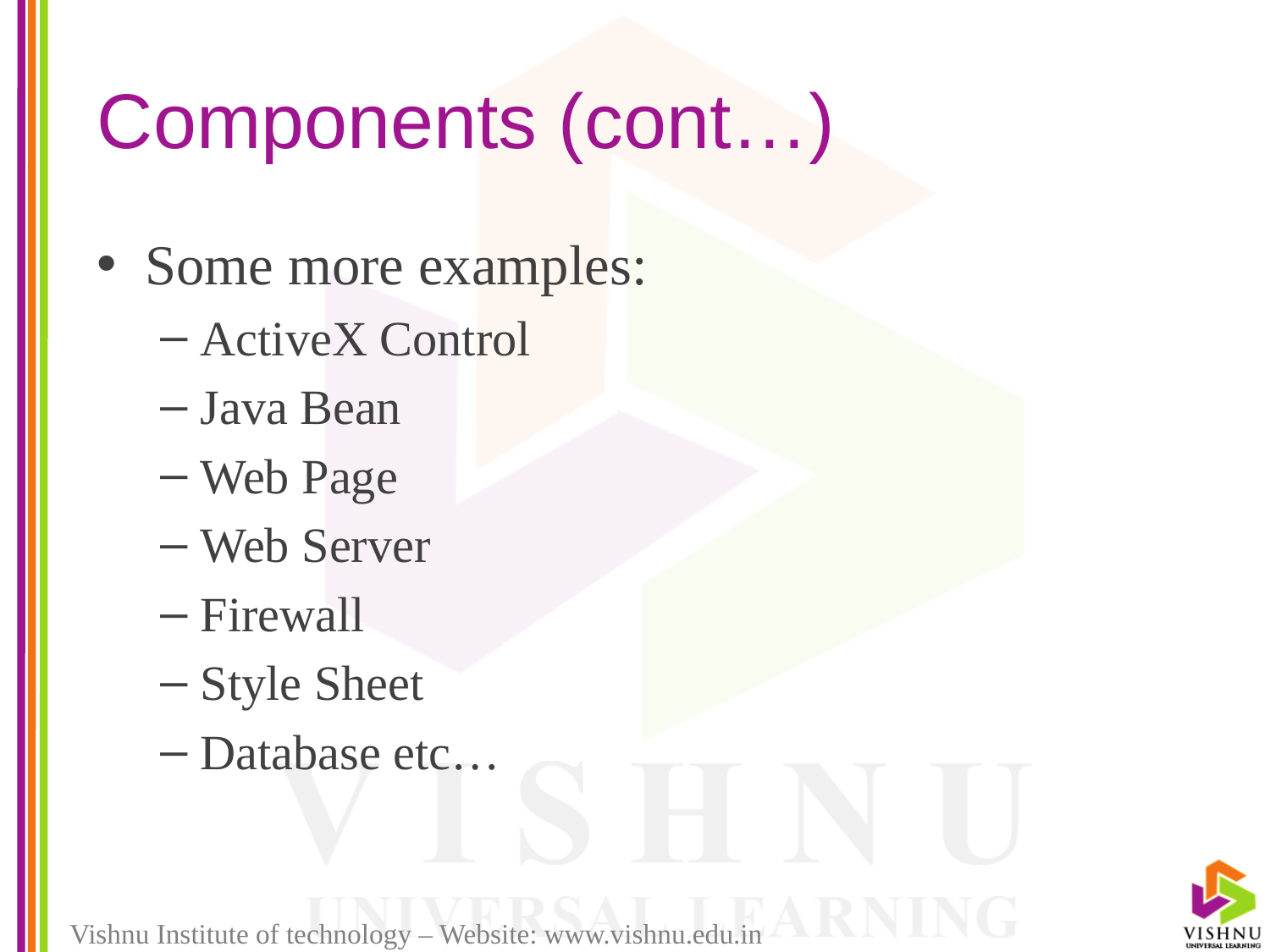

# Components (cont…)
Some more examples:
ActiveX Control
Java Bean
Web Page
Web Server
Firewall
Style Sheet
Database etc…